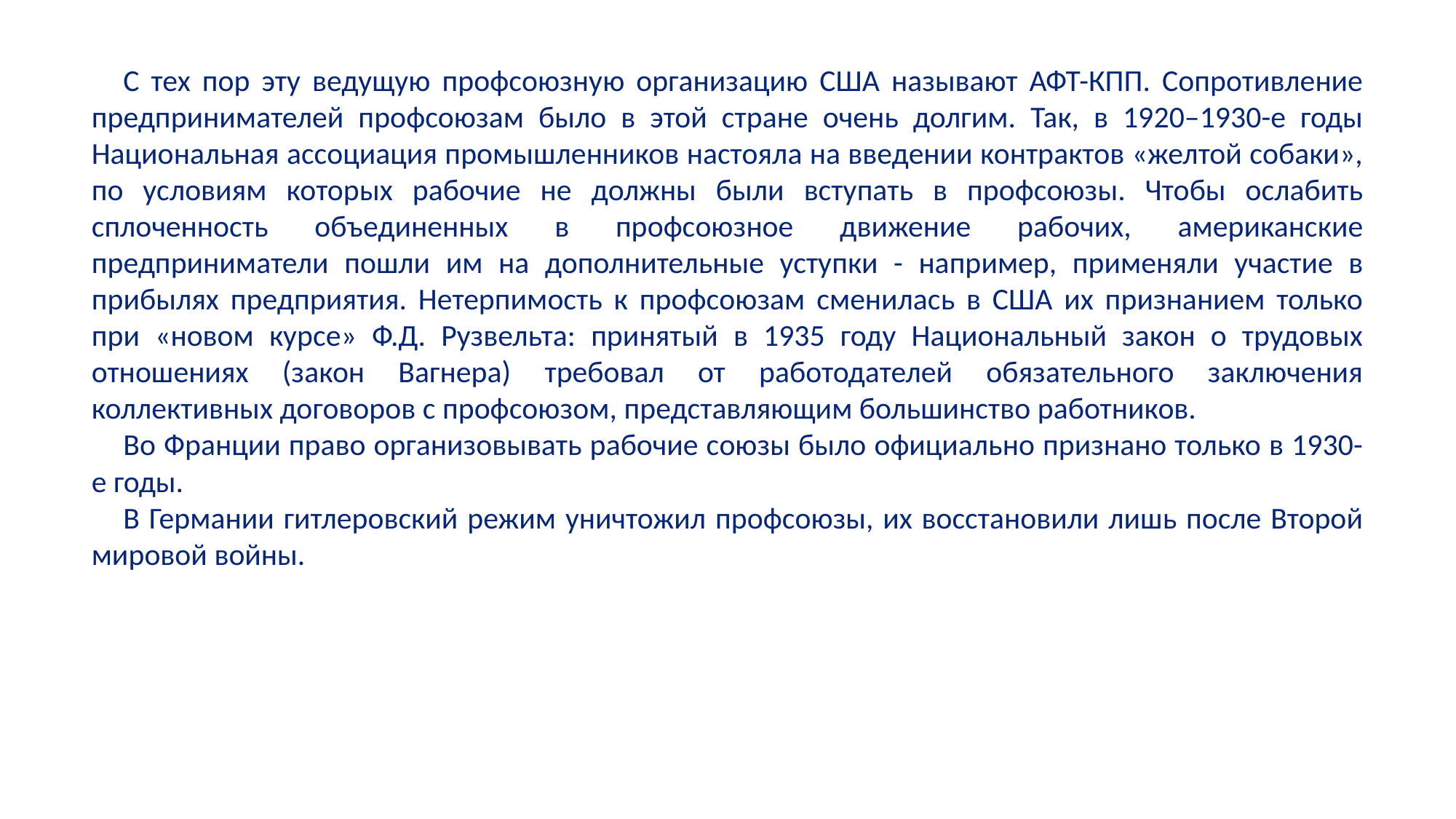

С тех пор эту ведущую профсоюзную организацию США называют АФТ-КПП. Сопротивление предпринимателей профсоюзам было в этой стране очень долгим. Так, в 1920–1930-е годы Национальная ассоциация промышленников настояла на введении контрактов «желтой собаки», по условиям которых рабочие не должны были вступать в профсоюзы. Чтобы ослабить сплоченность объединенных в профсоюзное движение рабочих, американские предприниматели пошли им на дополнительные уступки - например, применяли участие в прибылях предприятия. Нетерпимость к профсоюзам сменилась в США их признанием только при «новом курсе» Ф.Д. Рузвельта: принятый в 1935 году Национальный закон о трудовых отношениях (закон Вагнера) требовал от работодателей обязательного заключения коллективных договоров с профсоюзом, представляющим большинство работников.
Во Франции право организовывать рабочие союзы было официально признано только в 1930-е годы.
В Германии гитлеровский режим уничтожил профсоюзы, их восстановили лишь после Второй мировой войны.